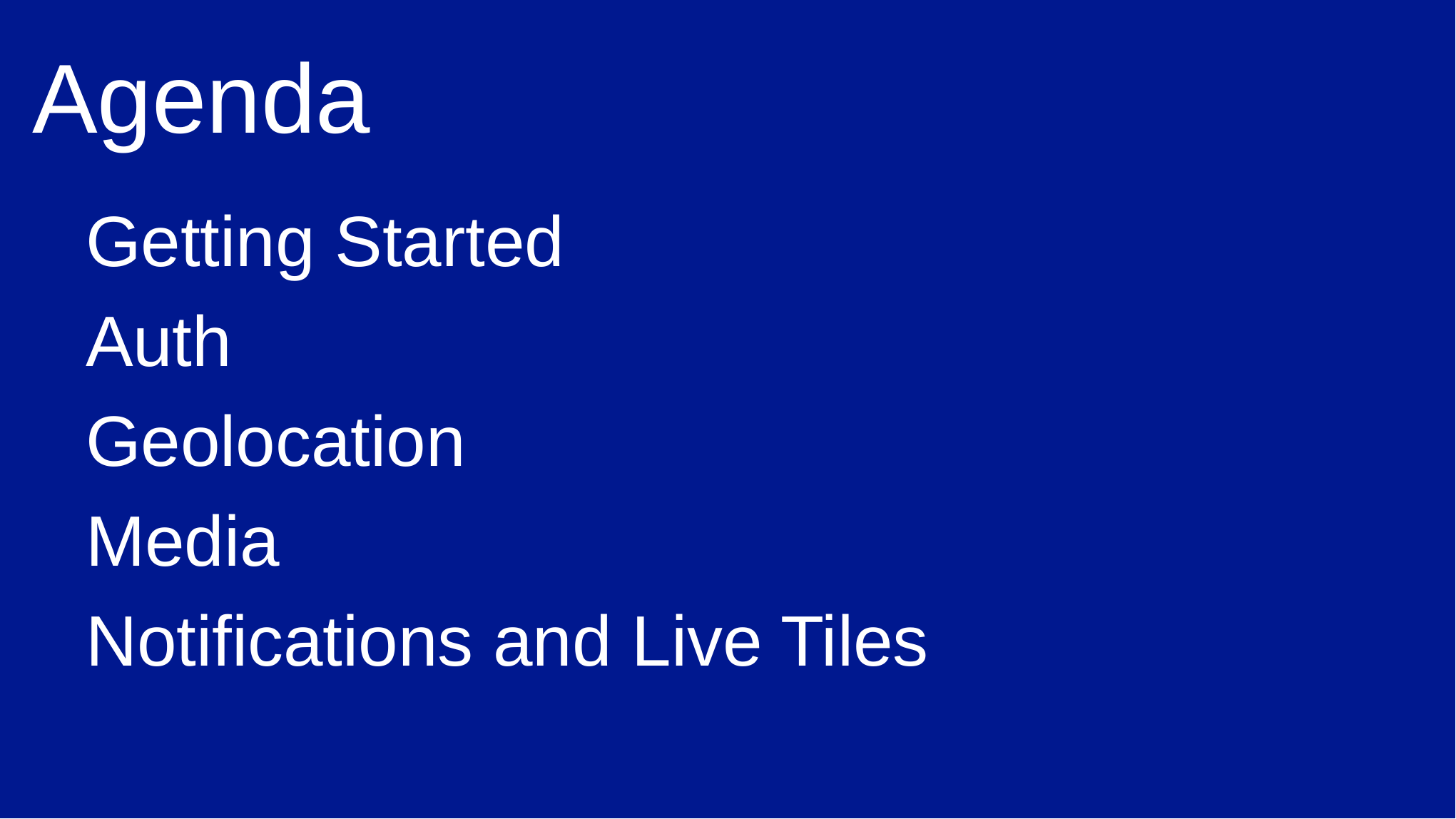

# Agenda
Getting Started
Auth
Geolocation
Media
Notifications and Live Tiles